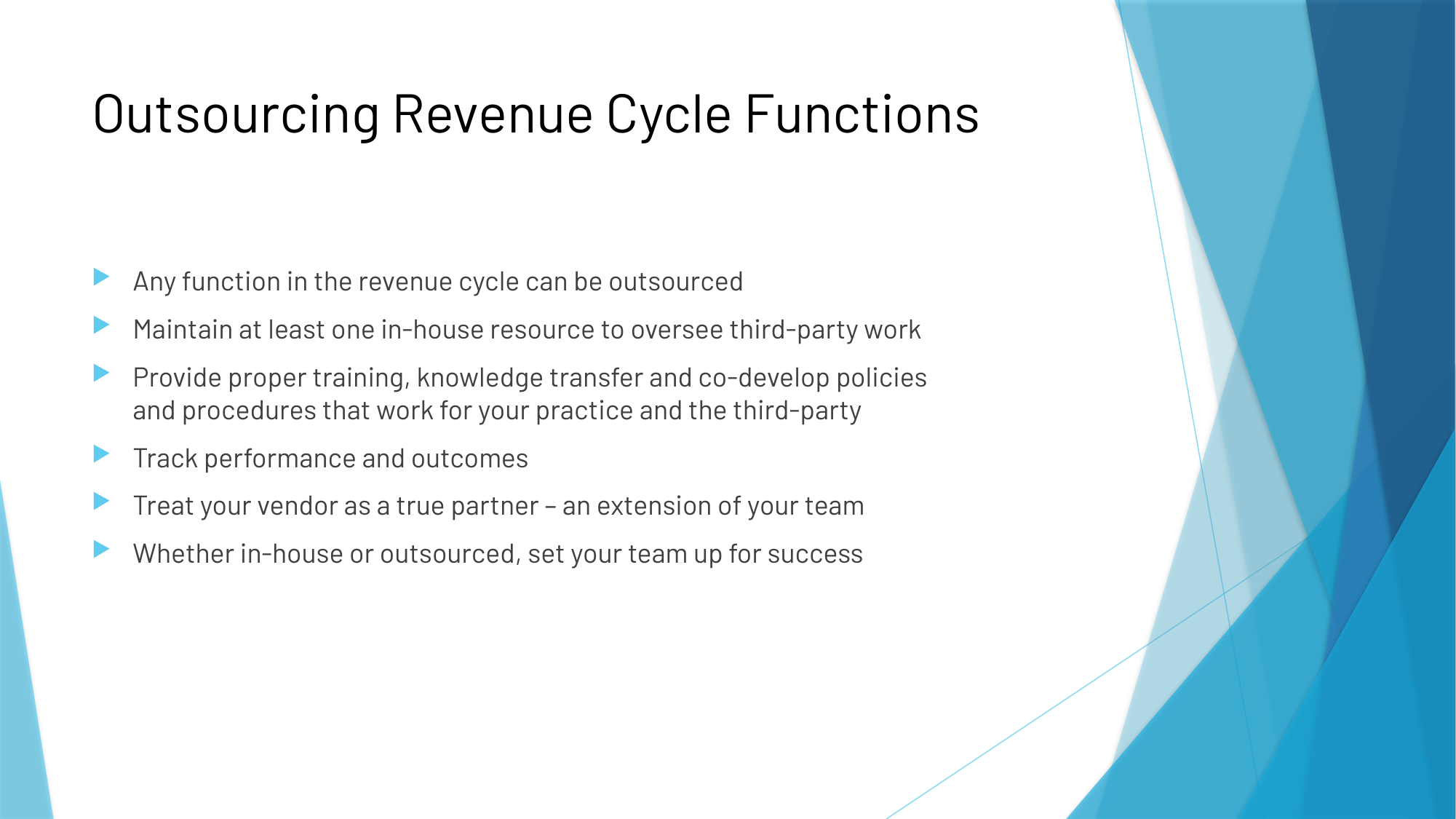

# Outsourcing Revenue Cycle Functions
Any function in the revenue cycle can be outsourced
Maintain at least one in-house resource to oversee third-party work
Provide proper training, knowledge transfer and co-develop policies and procedures that work for your practice and the third-party
Track performance and outcomes
Treat your vendor as a true partner – an extension of your team
Whether in-house or outsourced, set your team up for success